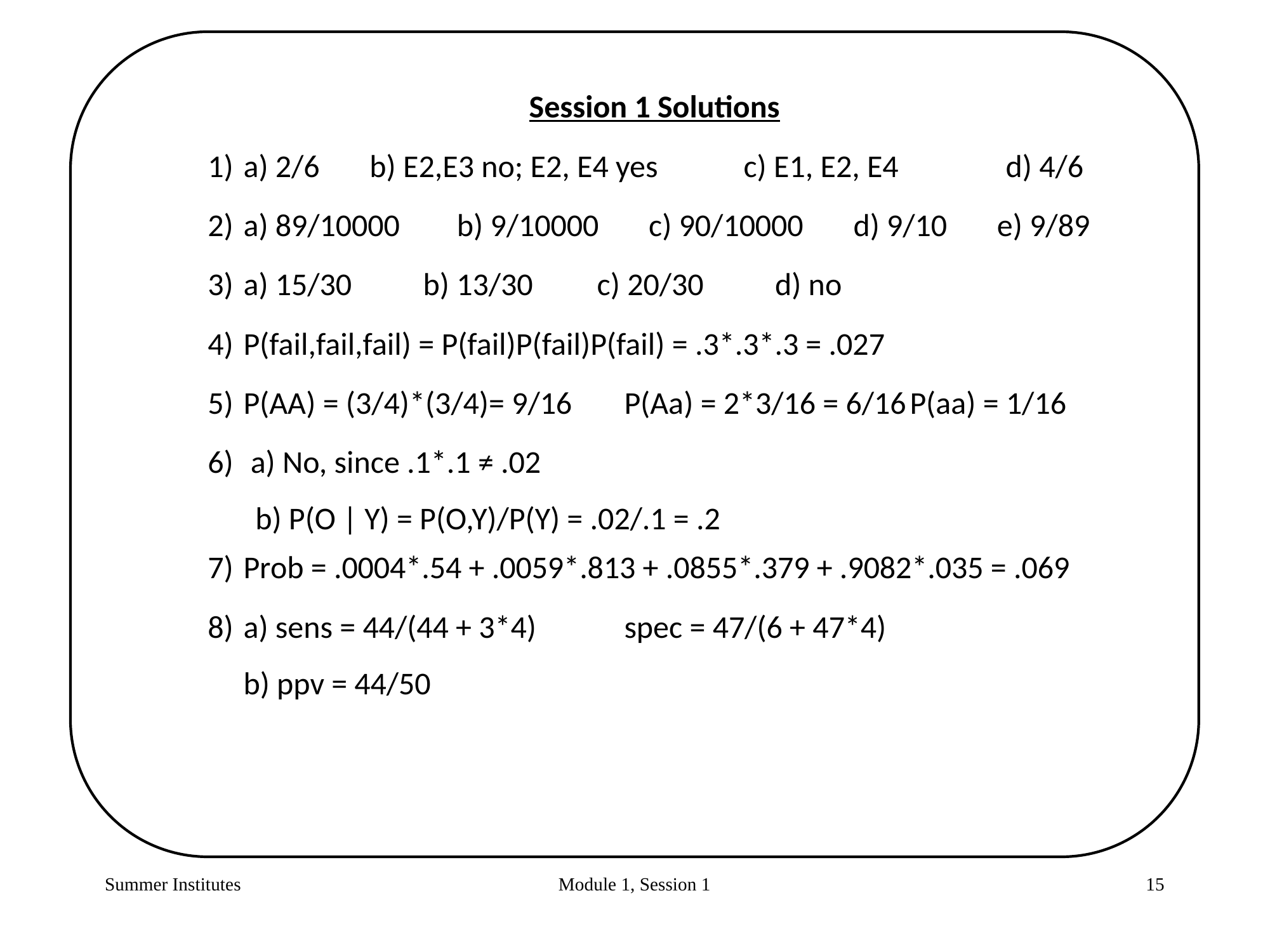

Session 1 Solutions
a) 2/6       b) E2,E3 no; E2, E4 yes            c) E1, E2, E4               d) 4/6
a) 89/10000        b) 9/10000       c) 90/10000       d) 9/10       e) 9/89
a) 15/30          b) 13/30         c) 20/30          d) no
P(fail,fail,fail) = P(fail)P(fail)P(fail) = .3*.3*.3 = .027
P(AA) = (3/4)*(3/4)= 9/16	P(Aa) = 2*3/16 = 6/16	P(aa) = 1/16
 a) No, since .1*.1 ≠ .02
b) P(O | Y) = P(O,Y)/P(Y) = .02/.1 = .2
Prob = .0004*.54 + .0059*.813 + .0855*.379 + .9082*.035 = .069
a) sens = 44/(44 + 3*4)	spec = 47/(6 + 47*4)
     b) ppv = 44/50
Summer Institutes
Module 1, Session 1
15